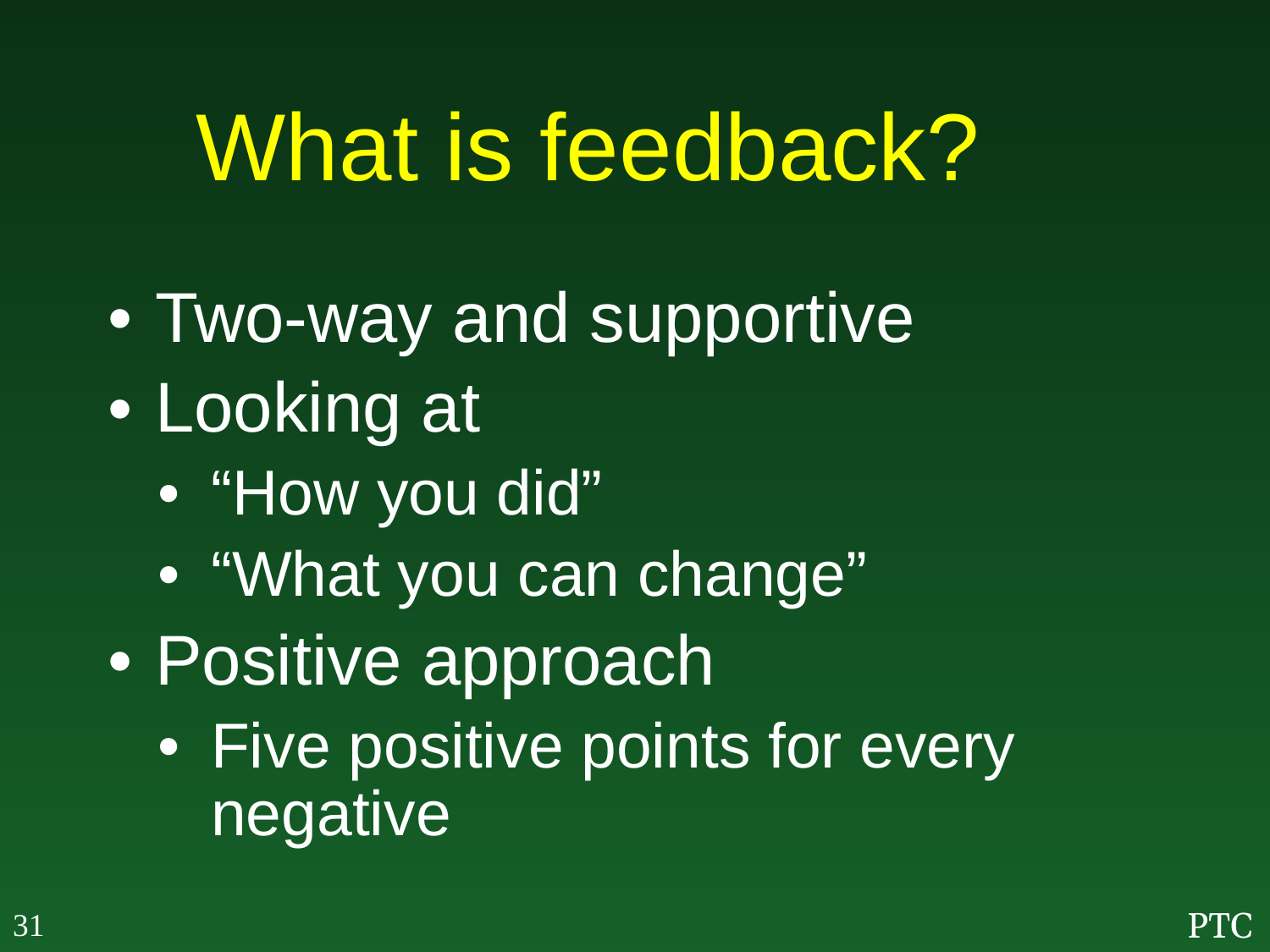

# What is feedback?
Two-way and supportive
Looking at
“How you did”
“What you can change”
Positive approach
Five positive points for every negative

31